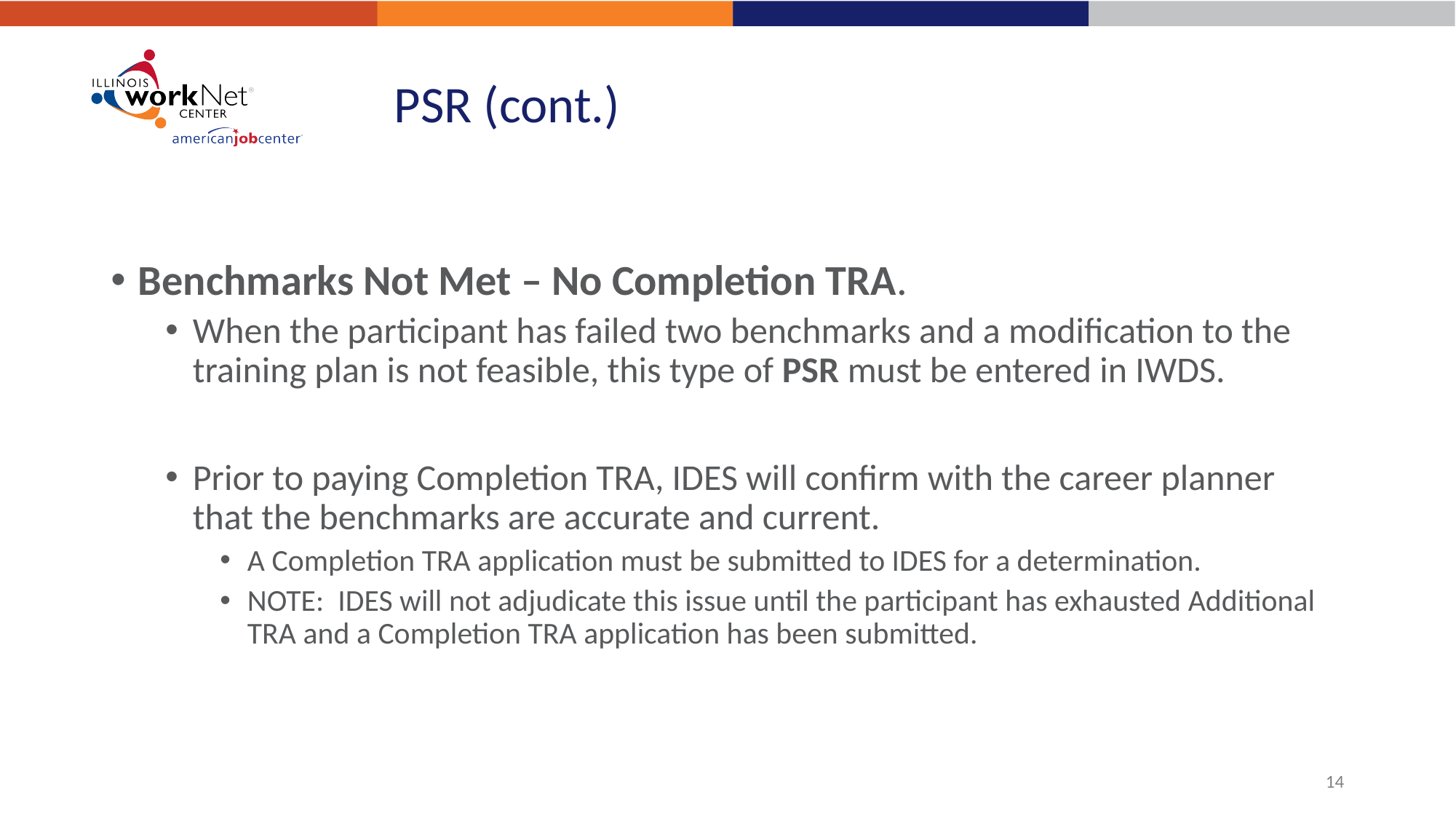

# PSR (cont.)
Benchmarks Not Met – No Completion TRA.
When the participant has failed two benchmarks and a modification to the training plan is not feasible, this type of PSR must be entered in IWDS.

Prior to paying Completion TRA, IDES will confirm with the career planner that the benchmarks are accurate and current.
A Completion TRA application must be submitted to IDES for a determination.
NOTE:  IDES will not adjudicate this issue until the participant has exhausted Additional TRA and a Completion TRA application has been submitted.

14